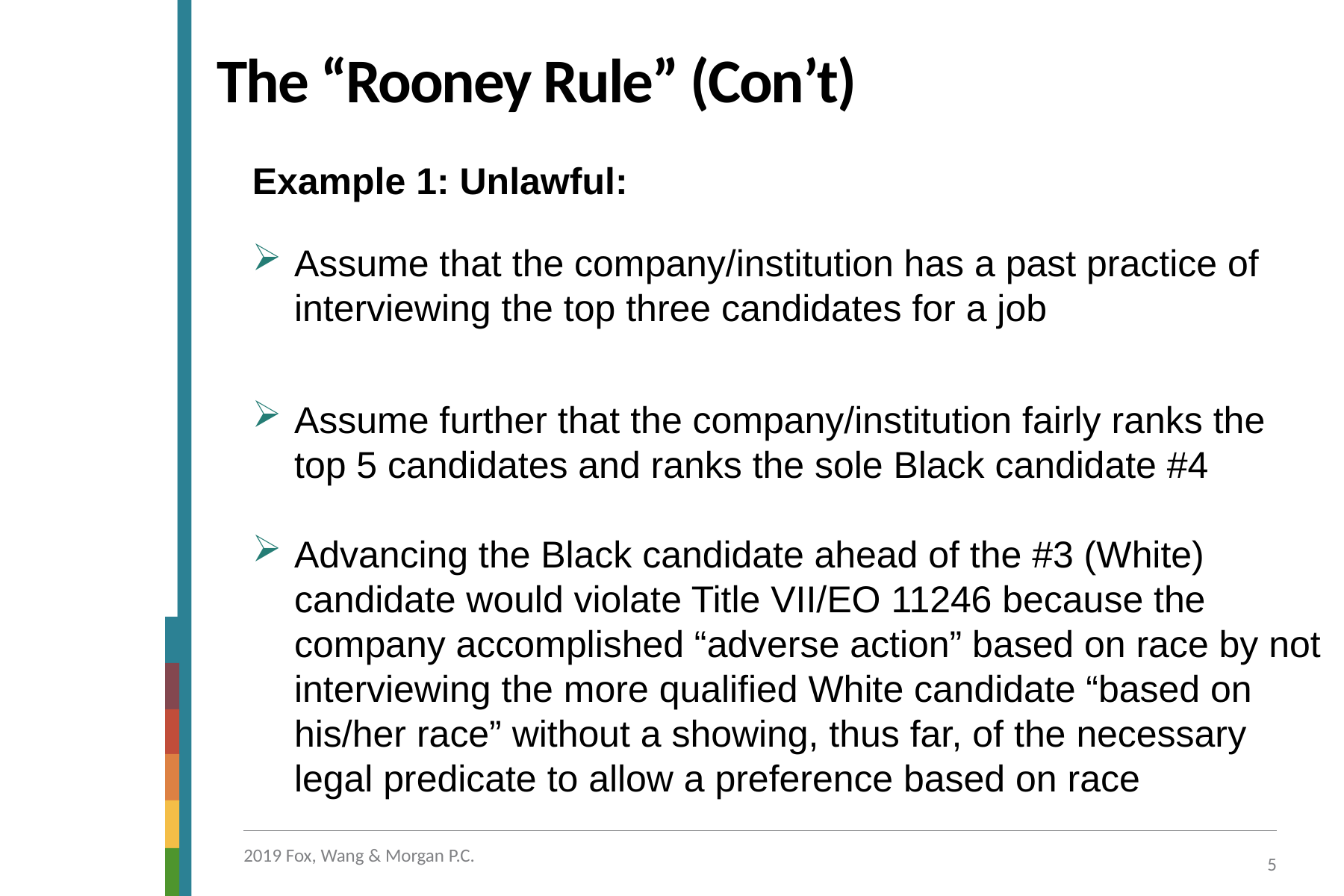

# The “Rooney Rule” (Con’t)
Example 1: Unlawful:

Assume that the company/institution has a past practice of interviewing the top three candidates for a job

Assume further that the company/institution fairly ranks the top 5 candidates and ranks the sole Black candidate #4

Advancing the Black candidate ahead of the #3 (White) candidate would violate Title VII/EO 11246 because the company accomplished “adverse action” based on race by not interviewing the more qualified White candidate “based on his/her race” without a showing, thus far, of the necessary legal predicate to allow a preference based on race

2019 Fox, Wang & Morgan P.C.
5